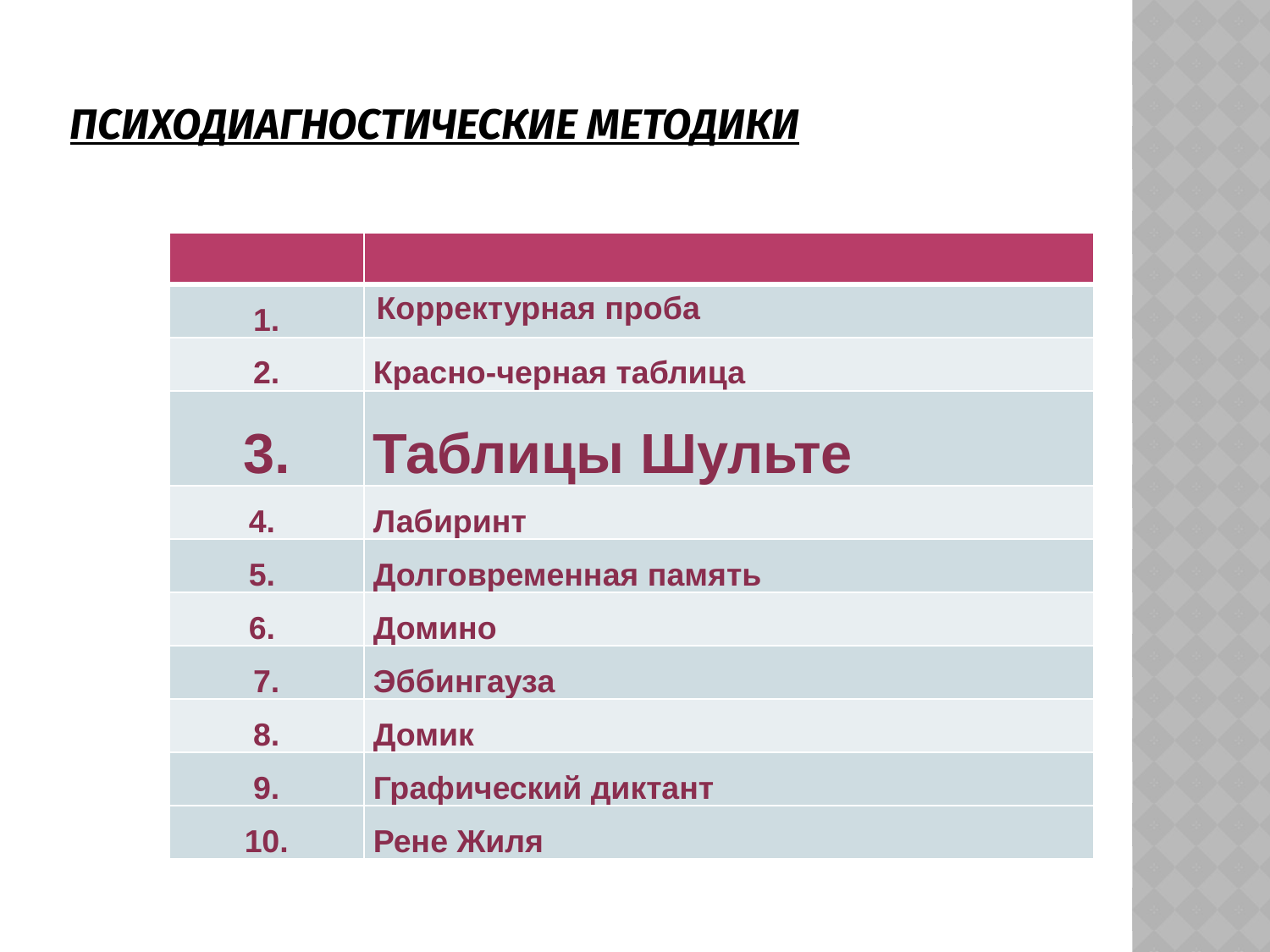

# Психодиагностические методики
|  |  |
| --- | --- |
| 1. | Корректурная проба |
| 2. | Красно-черная таблица |
| 3. | Таблицы Шульте |
| 4. | Лабиринт |
| 5. | Долговременная память |
| 6. | Домино |
| 7. | Эббингауза |
| 8. | Домик |
| 9. | Графический диктант |
| 10. | Рене Жиля |